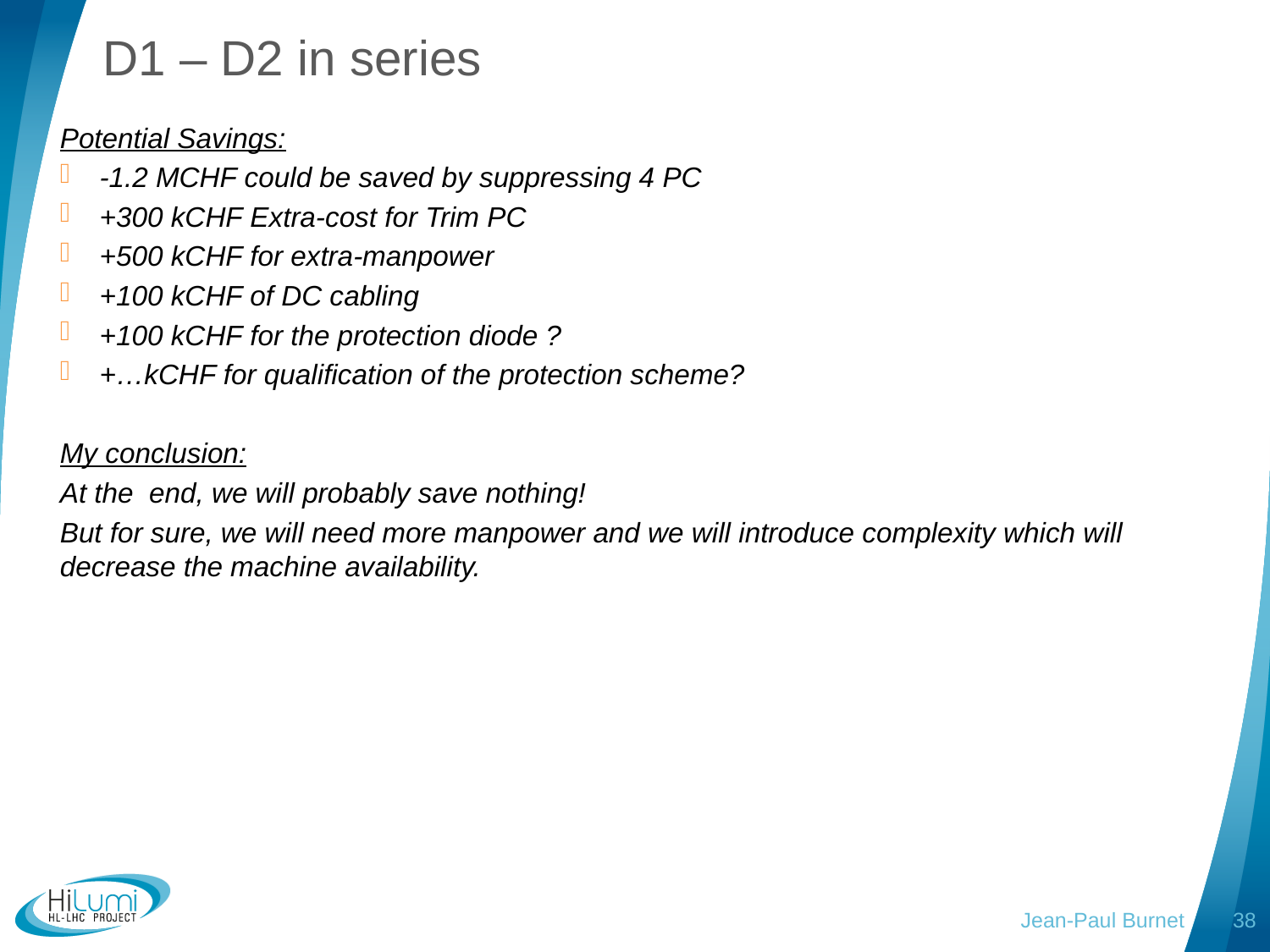

D1 – D2 in series
Potential Savings:
-1.2 MCHF could be saved by suppressing 4 PC
+300 kCHF Extra-cost for Trim PC
+500 kCHF for extra-manpower
+100 kCHF of DC cabling
+100 kCHF for the protection diode ?
+…kCHF for qualification of the protection scheme?

My conclusion:
At the  end, we will probably save nothing!
But for sure, we will need more manpower and we will introduce complexity which will decrease the machine availability.

Jean-Paul Burnet
38